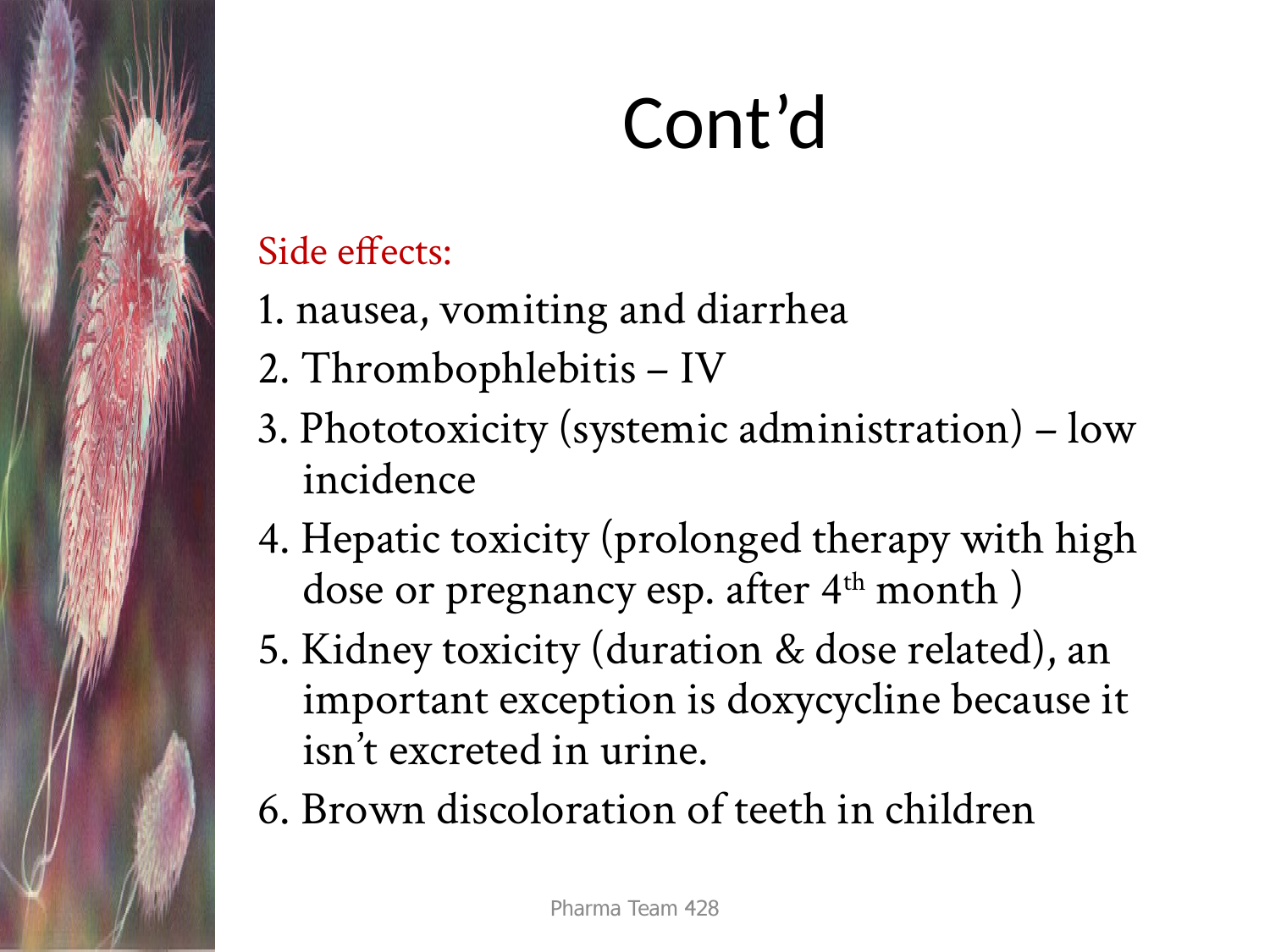

# Cont’d
Side effects:
1. nausea, vomiting and diarrhea
2. Thrombophlebitis – IV
3. Phototoxicity (systemic administration) – low incidence
4. Hepatic toxicity (prolonged therapy with high dose or pregnancy esp. after 4th month )
5. Kidney toxicity (duration & dose related), an important exception is doxycycline because it isn’t excreted in urine.
6. Brown discoloration of teeth in children
Pharma Team 428